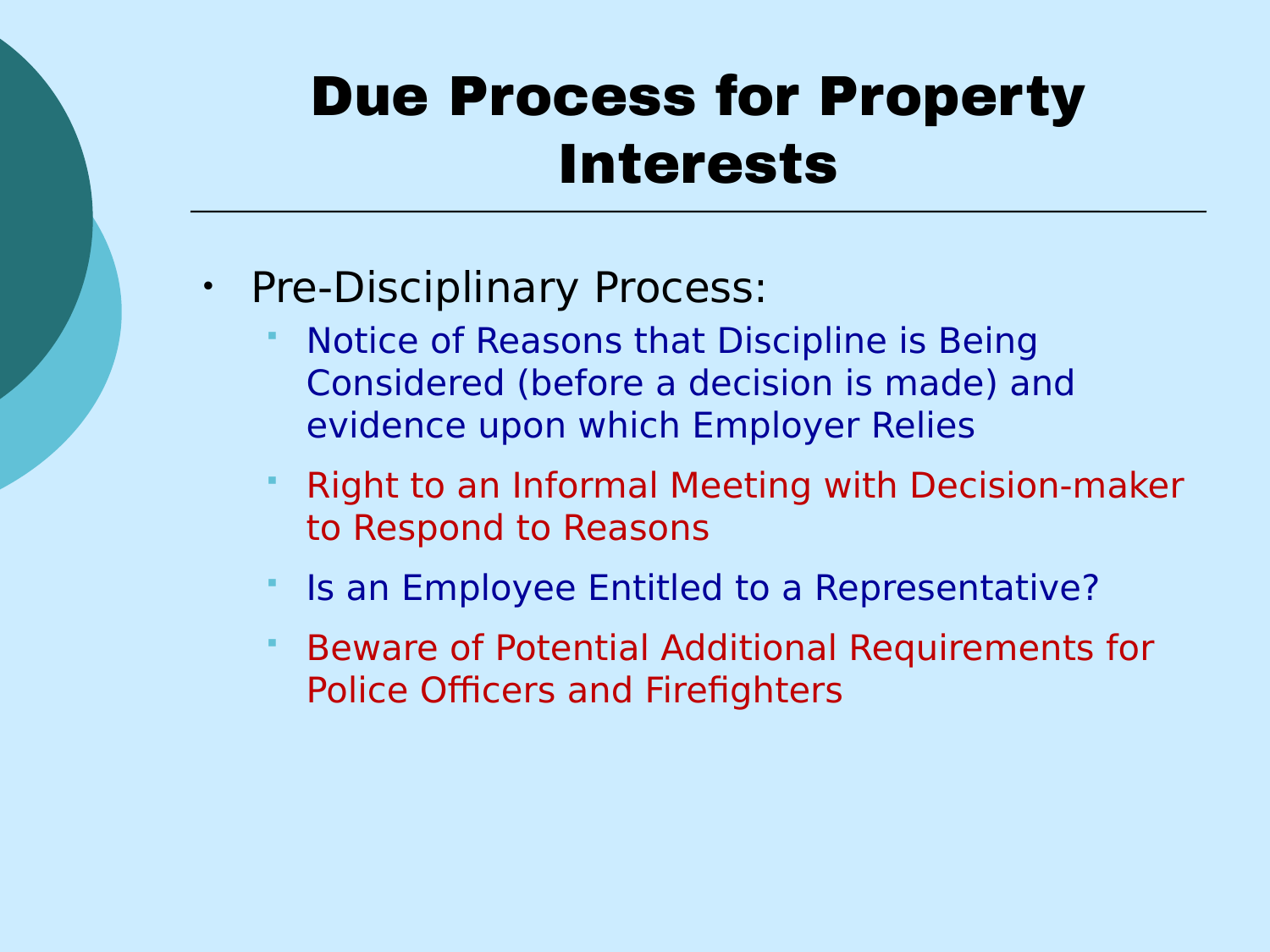

# Due Process for Property Interests
Pre-Disciplinary Process:
Notice of Reasons that Discipline is Being Considered (before a decision is made) and evidence upon which Employer Relies
Right to an Informal Meeting with Decision-maker to Respond to Reasons
Is an Employee Entitled to a Representative?
Beware of Potential Additional Requirements for Police Officers and Firefighters